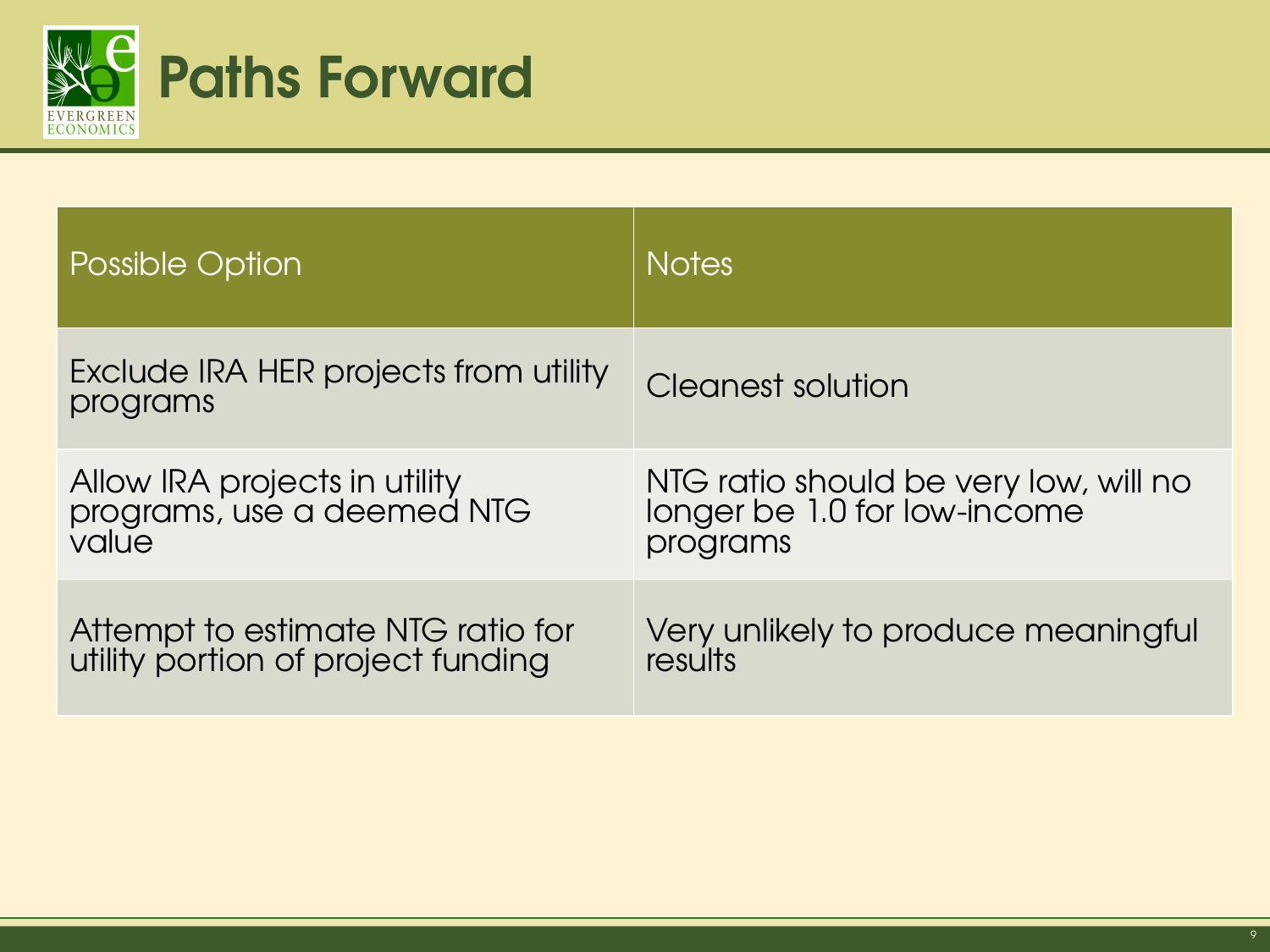

# Paths Forward

| Possible Option | Notes |
| --- | --- |
| Exclude IRA HER projects from utility programs | Cleanest solution |
| Allow IRA projects in utility programs, use a deemed NTG value | NTG ratio should be very low, will no longer be 1.0 for low-income programs |
| Attempt to estimate NTG ratio for utility portion of project funding | Very unlikely to produce meaningful results |
9